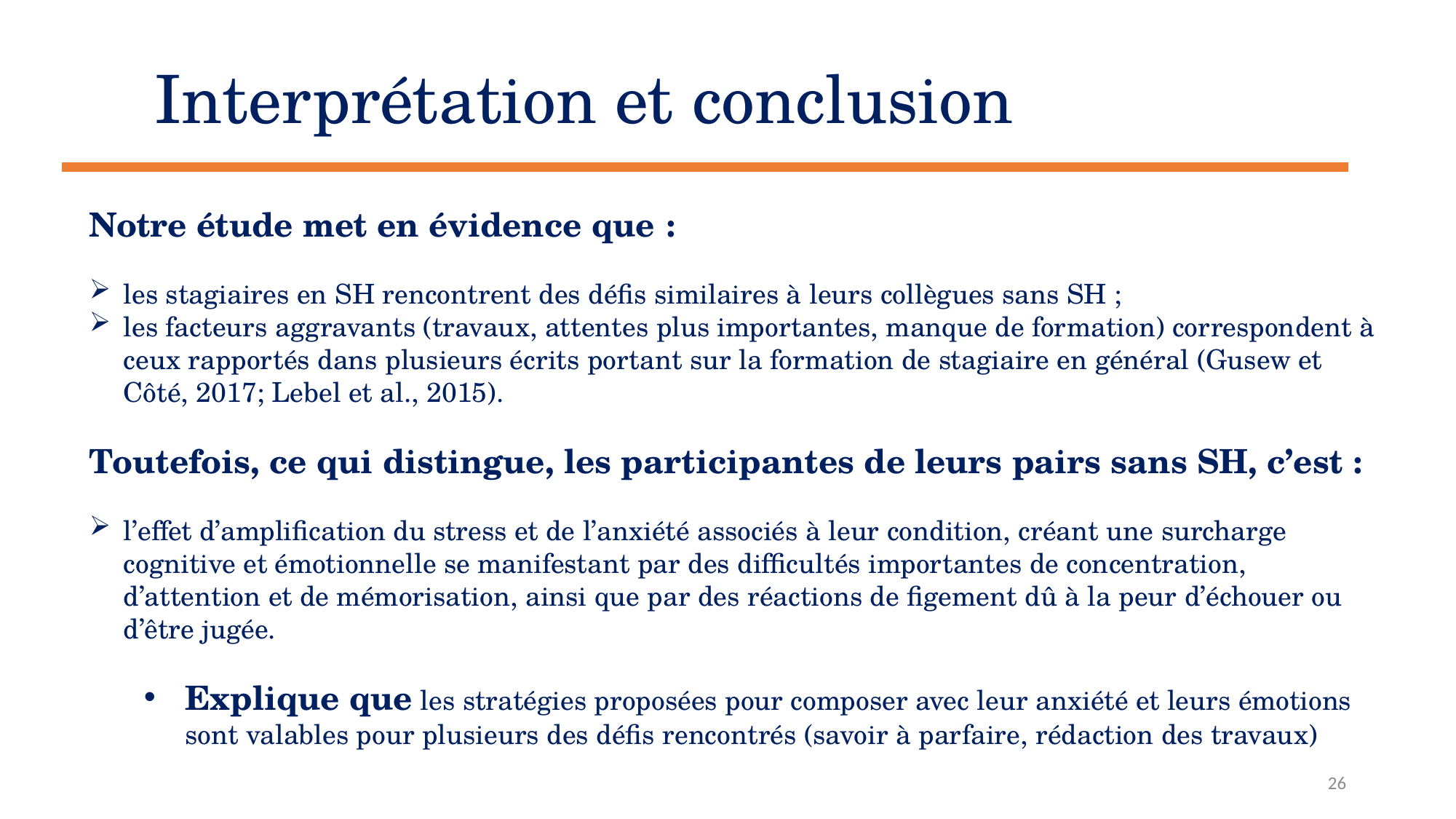

# Interprétation et conclusion
Notre étude met en évidence que :

les stagiaires en SH rencontrent des défis similaires à leurs collègues sans SH ;
les facteurs aggravants (travaux, attentes plus importantes, manque de formation) correspondent à ceux rapportés dans plusieurs écrits portant sur la formation de stagiaire en général (Gusew et Côté, 2017; Lebel et al., 2015).

Toutefois, ce qui distingue, les participantes de leurs pairs sans SH, c’est :

l’effet d’amplification du stress et de l’anxiété associés à leur condition, créant une surcharge cognitive et émotionnelle se manifestant par des difficultés importantes de concentration, d’attention et de mémorisation, ainsi que par des réactions de figement dû à la peur d’échouer ou d’être jugée.

Explique que les stratégies proposées pour composer avec leur anxiété et leurs émotions sont valables pour plusieurs des défis rencontrés (savoir à parfaire, rédaction des travaux)
26